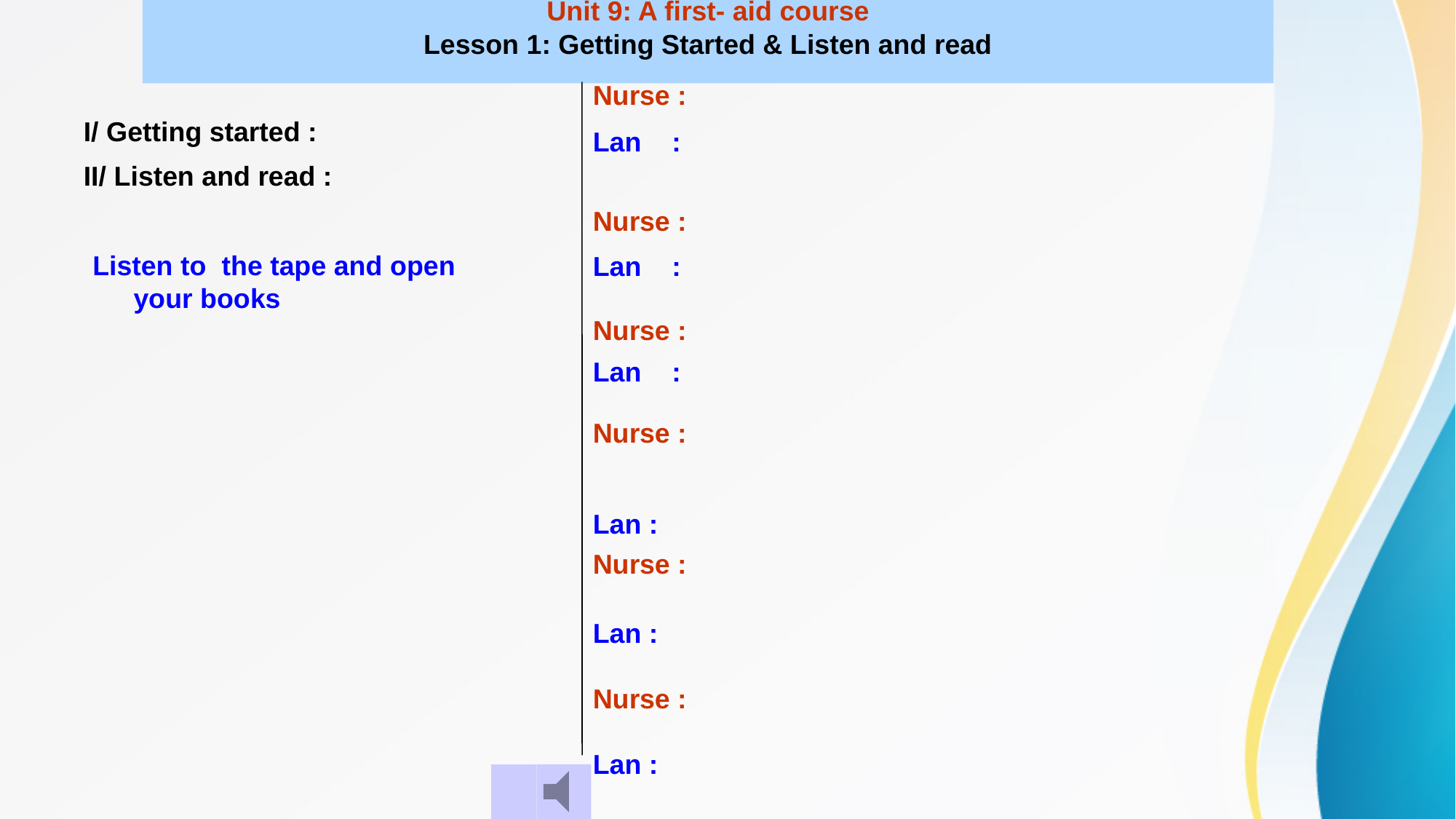

Unit 9: A first- aid course
Lesson 1: Getting Started & Listen and read

Nurse :
Lan    :

Nurse :

Lan    :

Nurse :

Lan    :

Nurse :

Lan :

Nurse :

Lan :

Nurse :

Lan :

I/ Getting started :
II/ Listen and read :
Listen to  the tape and open your books